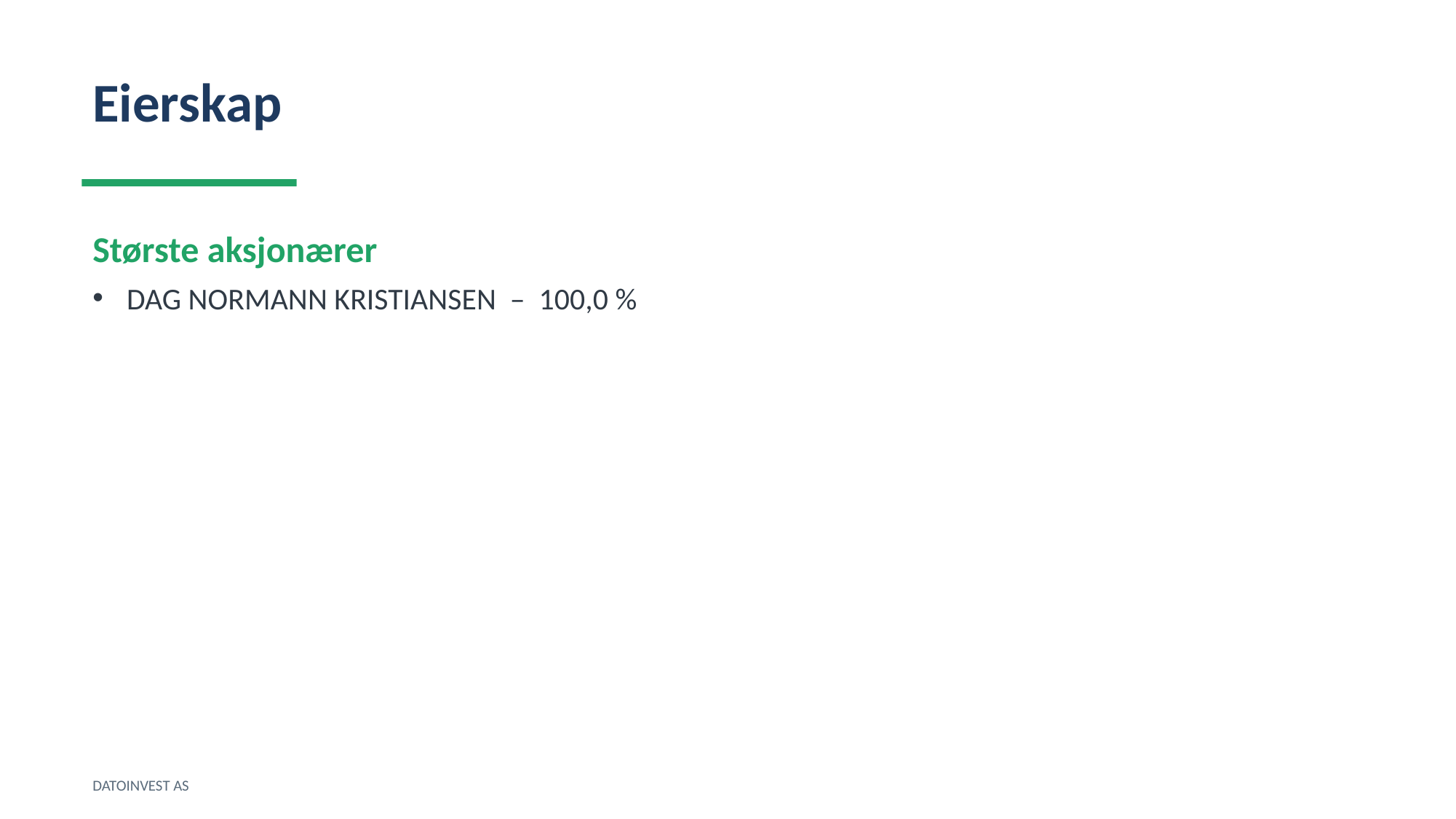

Eierskap

Største aksjonærer
DAG NORMANN KRISTIANSEN  –  100,0 %
DATOINVEST AS